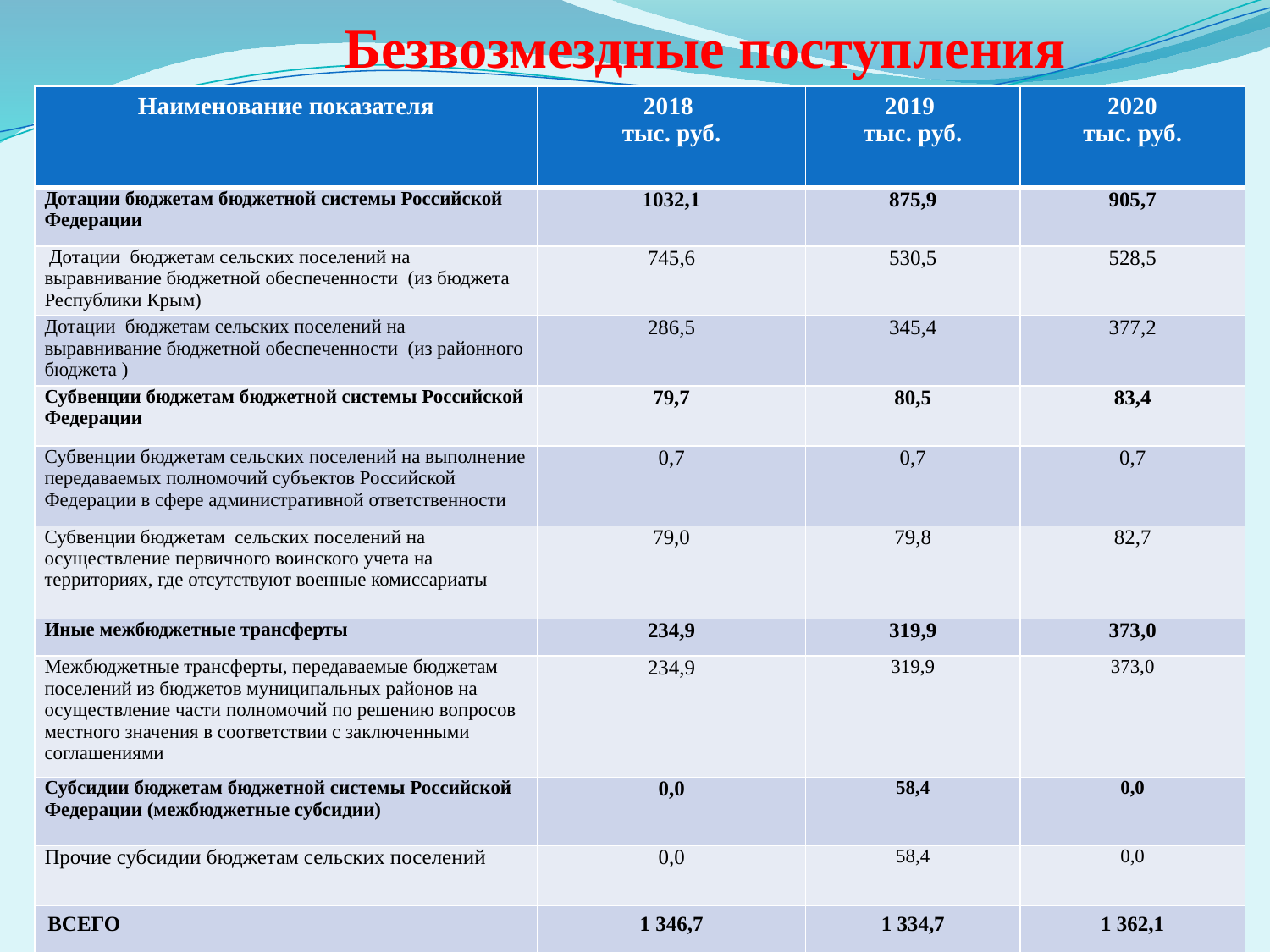

# Безвозмездные поступления
| Наименование показателя | 2018 тыс. руб. | 2019 тыс. руб. | 2020 тыс. руб. |
| --- | --- | --- | --- |
| Дотации бюджетам бюджетной системы Российской Федерации | 1032,1 | 875,9 | 905,7 |
| Дотации бюджетам сельских поселений на выравнивание бюджетной обеспеченности (из бюджета Республики Крым) | 745,6 | 530,5 | 528,5 |
| Дотации бюджетам сельских поселений на выравнивание бюджетной обеспеченности (из районного бюджета ) | 286,5 | 345,4 | 377,2 |
| Субвенции бюджетам бюджетной системы Российской Федерации | 79,7 | 80,5 | 83,4 |
| Субвенции бюджетам сельских поселений на выполнение передаваемых полномочий субъектов Российской Федерации в сфере административной ответственности | 0,7 | 0,7 | 0,7 |
| Субвенции бюджетам сельских поселений на осуществление первичного воинского учета на территориях, где отсутствуют военные комиссариаты | 79,0 | 79,8 | 82,7 |
| Иные межбюджетные трансферты | 234,9 | 319,9 | 373,0 |
| Межбюджетные трансферты, передаваемые бюджетам поселений из бюджетов муниципальных районов на осуществление части полномочий по решению вопросов местного значения в соответствии с заключенными соглашениями | 234,9 | 319,9 | 373,0 |
| Субсидии бюджетам бюджетной системы Российской Федерации (межбюджетные субсидии) | 0,0 | 58,4 | 0,0 |
| Прочие субсидии бюджетам сельских поселений | 0,0 | 58,4 | 0,0 |
| ВСЕГО | 1 346,7 | 1 334,7 | 1 362,1 |